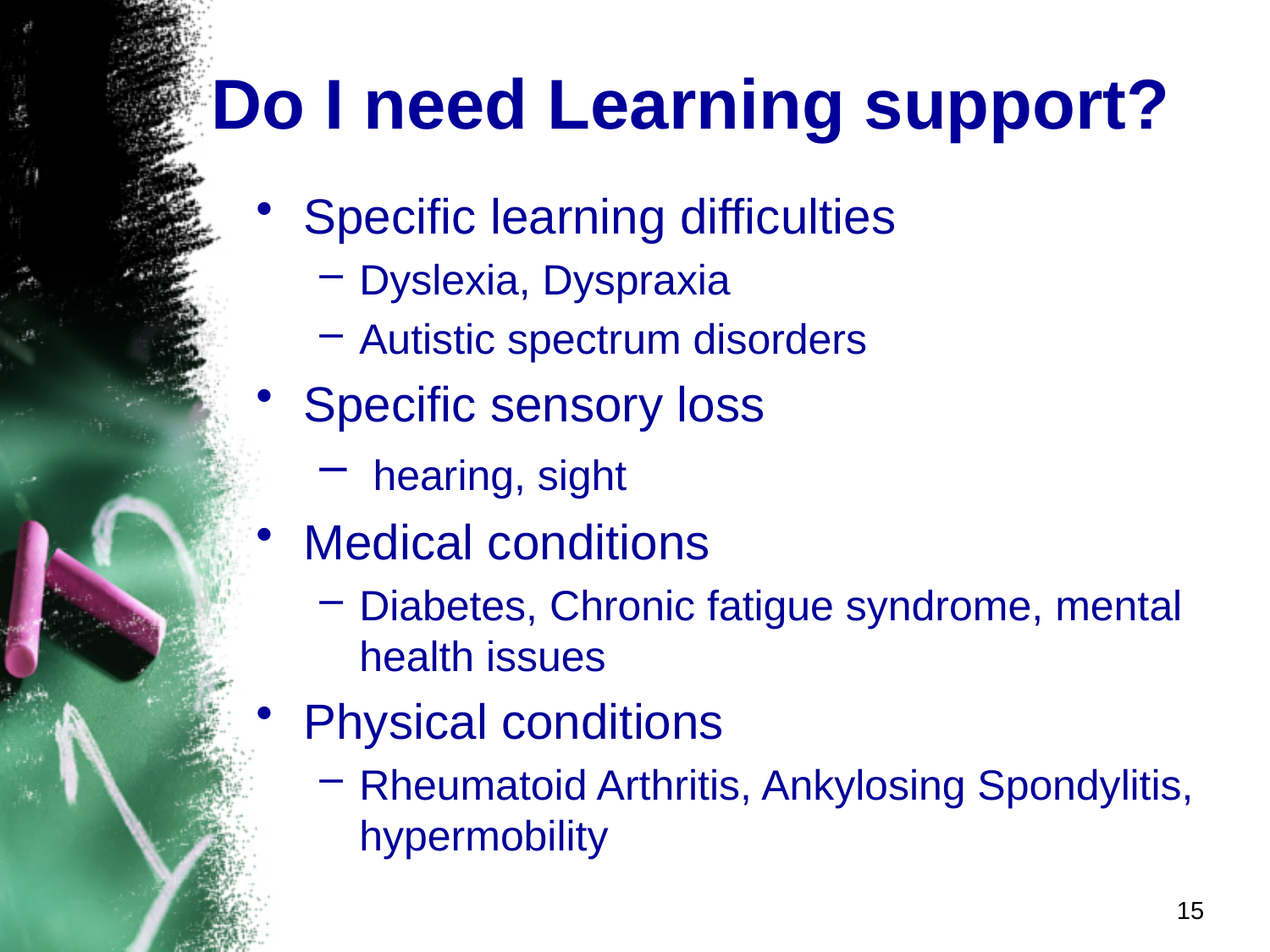

# Do I need Learning support?
Specific learning difficulties
Dyslexia, Dyspraxia
Autistic spectrum disorders
Specific sensory loss
 hearing, sight
Medical conditions
Diabetes, Chronic fatigue syndrome, mental health issues
Physical conditions
Rheumatoid Arthritis, Ankylosing Spondylitis, hypermobility
15